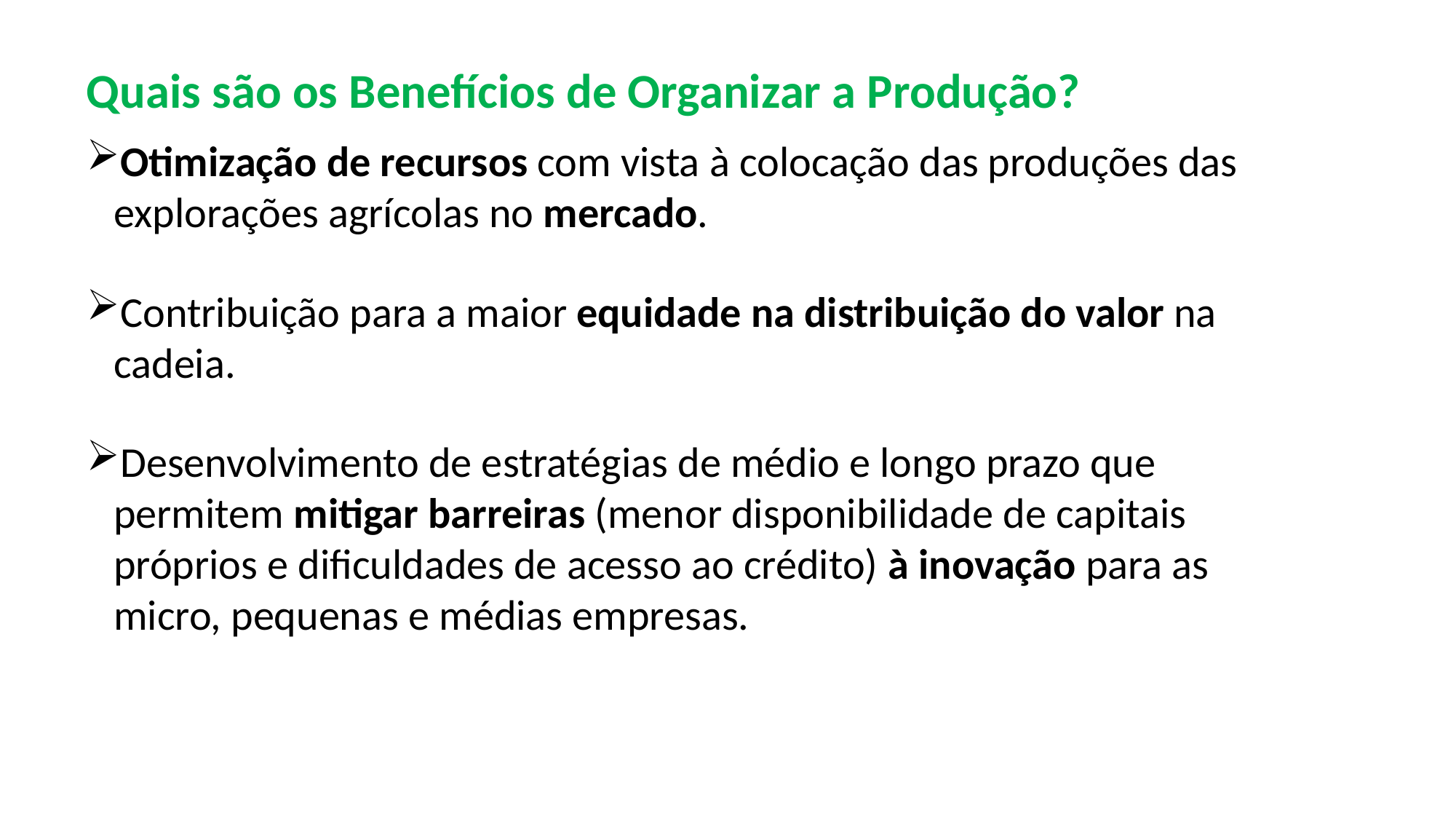

Quais são os Benefícios de Organizar a Produção?
Otimização de recursos com vista à colocação das produções das explorações agrícolas no mercado.

Contribuição para a maior equidade na distribuição do valor na cadeia.

Desenvolvimento de estratégias de médio e longo prazo que permitem mitigar barreiras (menor disponibilidade de capitais próprios e dificuldades de acesso ao crédito) à inovação para as micro, pequenas e médias empresas.